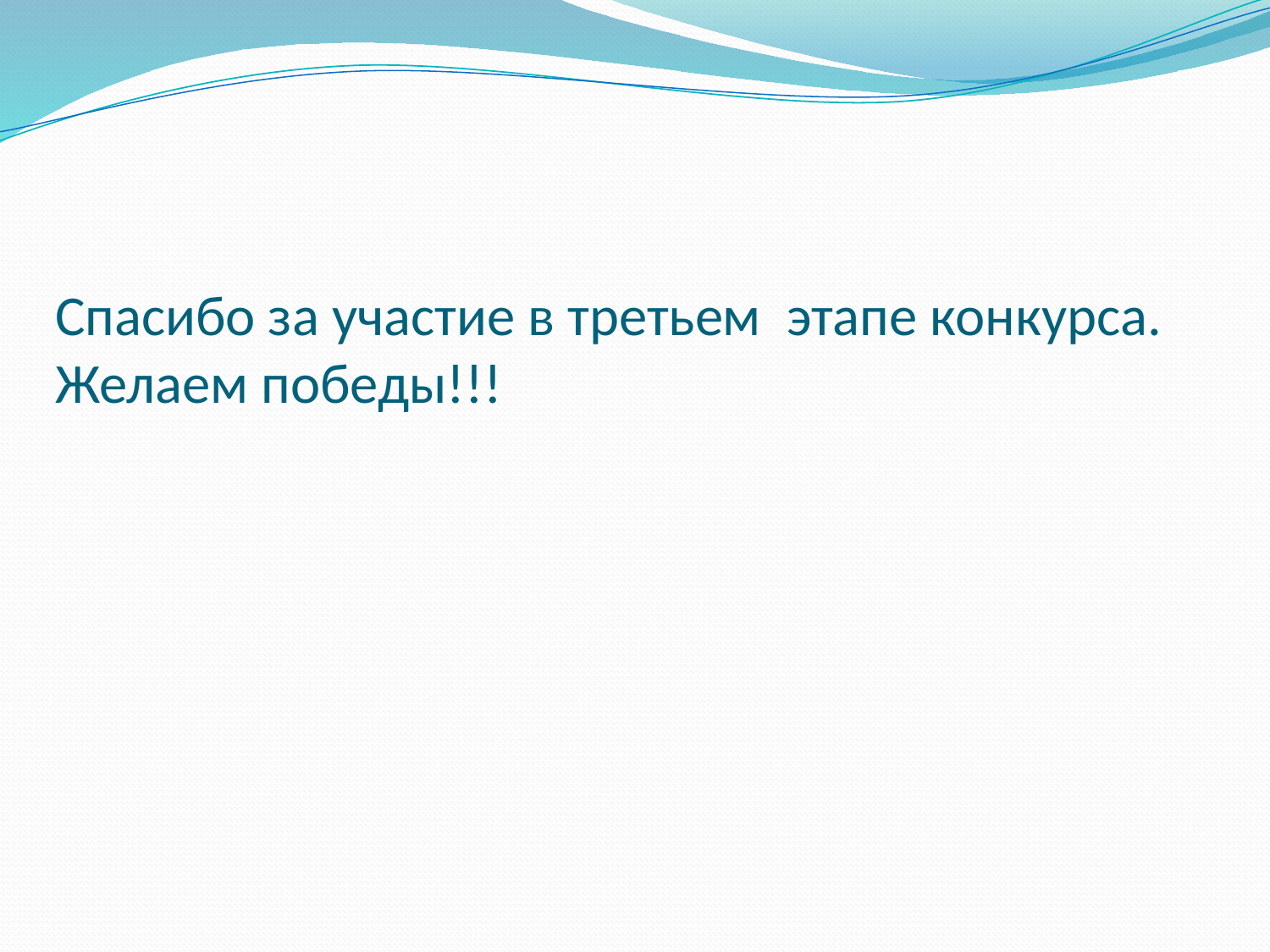

# Спасибо за участие в третьем  этапе конкурса. Желаем победы!!!